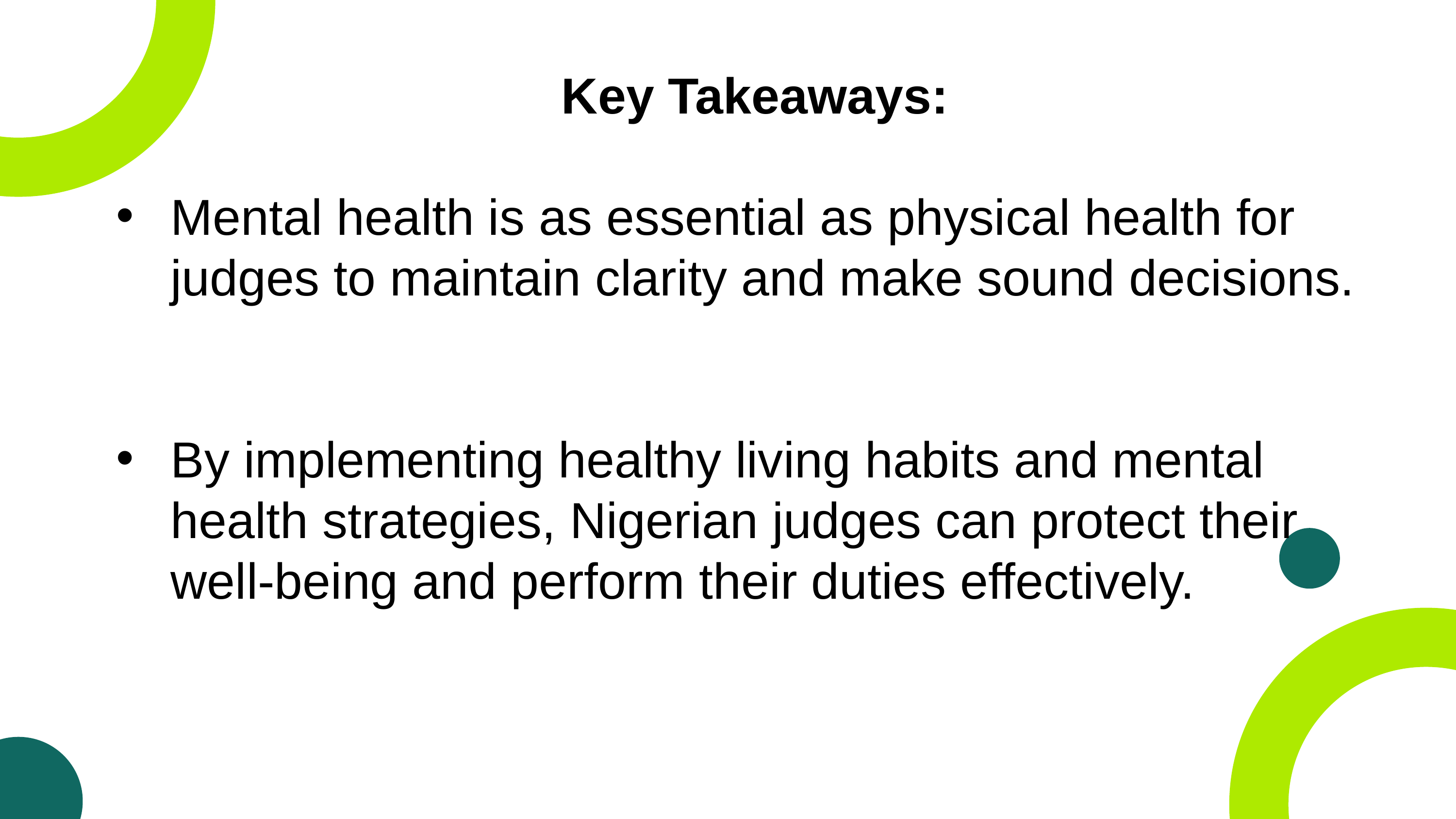

Key Takeaways:

Mental health is as essential as physical health for judges to maintain clarity and make sound decisions.

By implementing healthy living habits and mental health strategies, Nigerian judges can protect their well-being and perform their duties effectively.